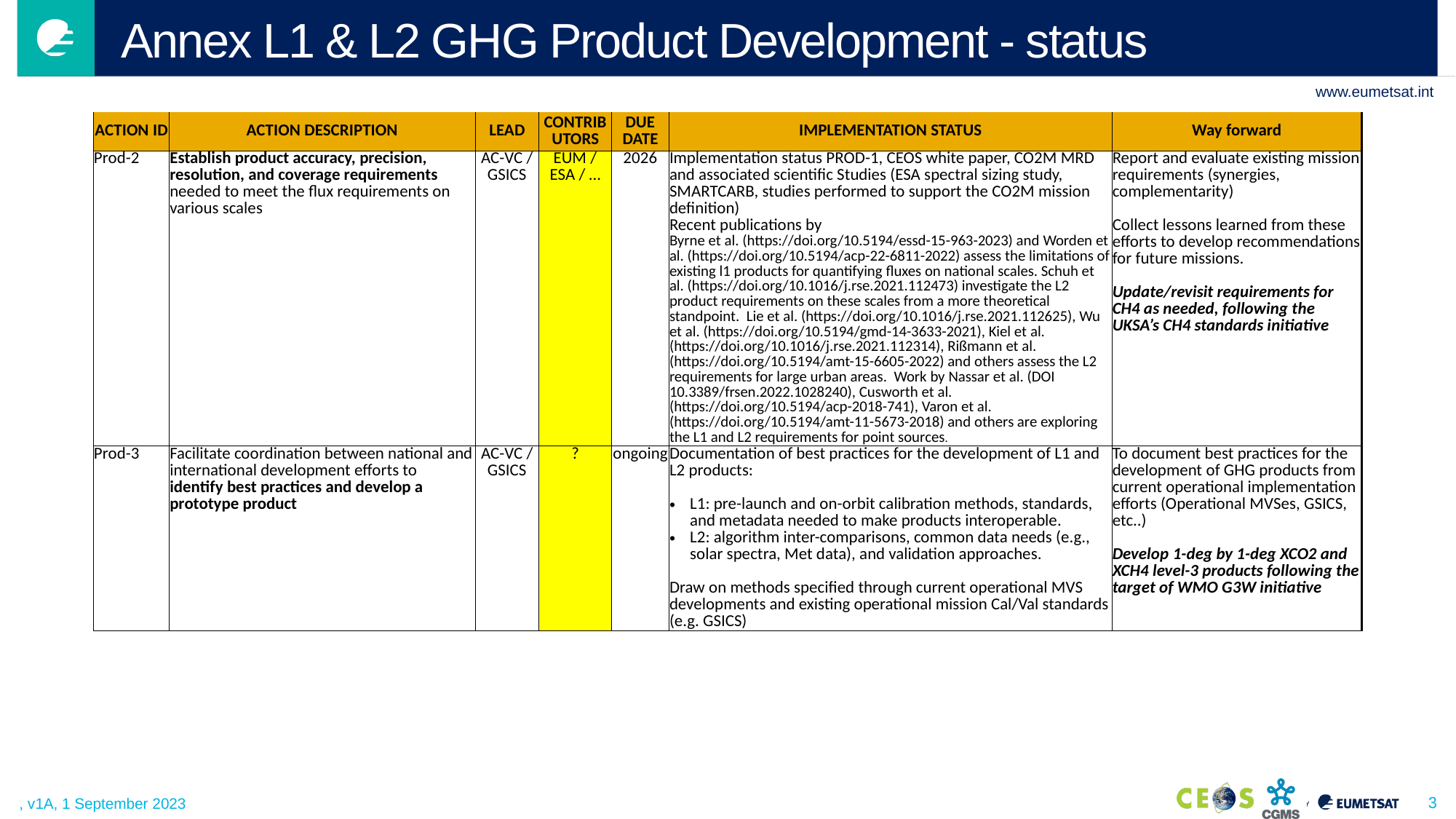

# Annex L1 & L2 GHG Product Development - status
| ACTION ID | ACTION DESCRIPTION | LEAD | CONTRIBUTORS | DUE DATE | IMPLEMENTATION STATUS | Way forward |
| --- | --- | --- | --- | --- | --- | --- |
| Prod-2 | Establish product accuracy, precision, resolution, and coverage requirements needed to meet the flux requirements on various scales | AC-VC / GSICS | EUM / ESA / … | 2026 | Implementation status PROD-1, CEOS white paper, CO2M MRD and associated scientific Studies (ESA spectral sizing study, SMARTCARB, studies performed to support the CO2M mission definition) Recent publications by Byrne et al. (https://doi.org/10.5194/essd-15-963-2023) and Worden et al. (https://doi.org/10.5194/acp-22-6811-2022) assess the limitations of existing l1 products for quantifying fluxes on national scales. Schuh et al. (https://doi.org/10.1016/j.rse.2021.112473) investigate the L2 product requirements on these scales from a more theoretical standpoint. Lie et al. (https://doi.org/10.1016/j.rse.2021.112625), Wu et al. (https://doi.org/10.5194/gmd-14-3633-2021), Kiel et al. (https://doi.org/10.1016/j.rse.2021.112314), Rißmann et al. (https://doi.org/10.5194/amt-15-6605-2022) and others assess the L2 requirements for large urban areas. Work by Nassar et al. (DOI 10.3389/frsen.2022.1028240), Cusworth et al. (https://doi.org/10.5194/acp-2018-741), Varon et al. (https://doi.org/10.5194/amt-11-5673-2018) and others are exploring the L1 and L2 requirements for point sources. | Report and evaluate existing mission requirements (synergies, complementarity) Collect lessons learned from these efforts to develop recommendations for future missions. Update/revisit requirements for CH4 as needed, following the UKSA’s CH4 standards initiative |
| Prod-3 | Facilitate coordination between national and international development efforts to identify best practices and develop a prototype product | AC-VC / GSICS | ? | ongoing | Documentation of best practices for the development of L1 and L2 products: L1: pre-launch and on-orbit calibration methods, standards, and metadata needed to make products interoperable. L2: algorithm inter-comparisons, common data needs (e.g., solar spectra, Met data), and validation approaches. Draw on methods specified through current operational MVS developments and existing operational mission Cal/Val standards (e.g. GSICS) | To document best practices for the development of GHG products from current operational implementation efforts (Operational MVSes, GSICS, etc..) Develop 1-deg by 1-deg XCO2 and XCH4 level-3 products following the target of WMO G3W initiative |